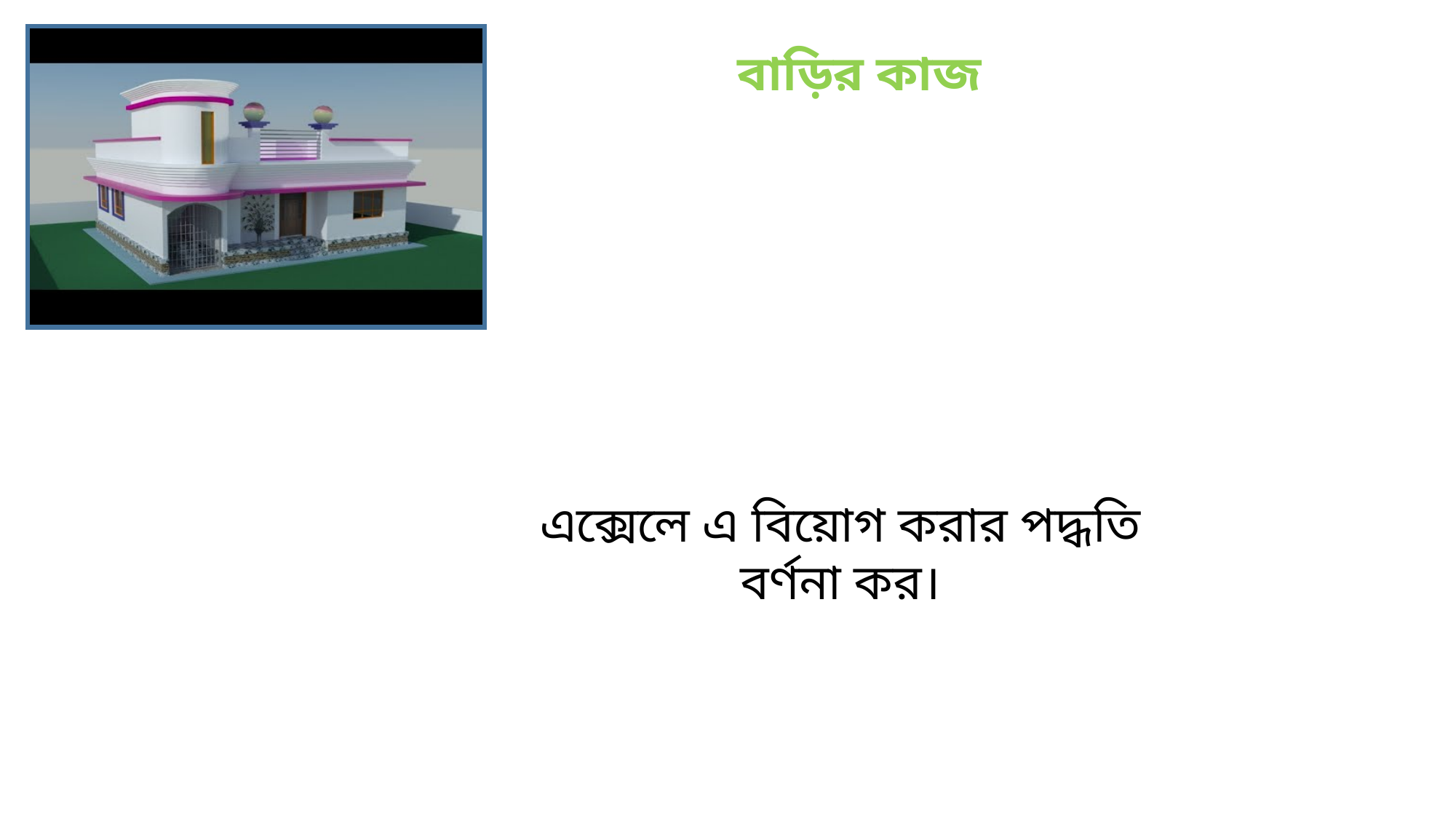

বাড়ির কাজ
এক্সেলে এ বিয়োগ করার পদ্ধতি বর্ণনা কর।